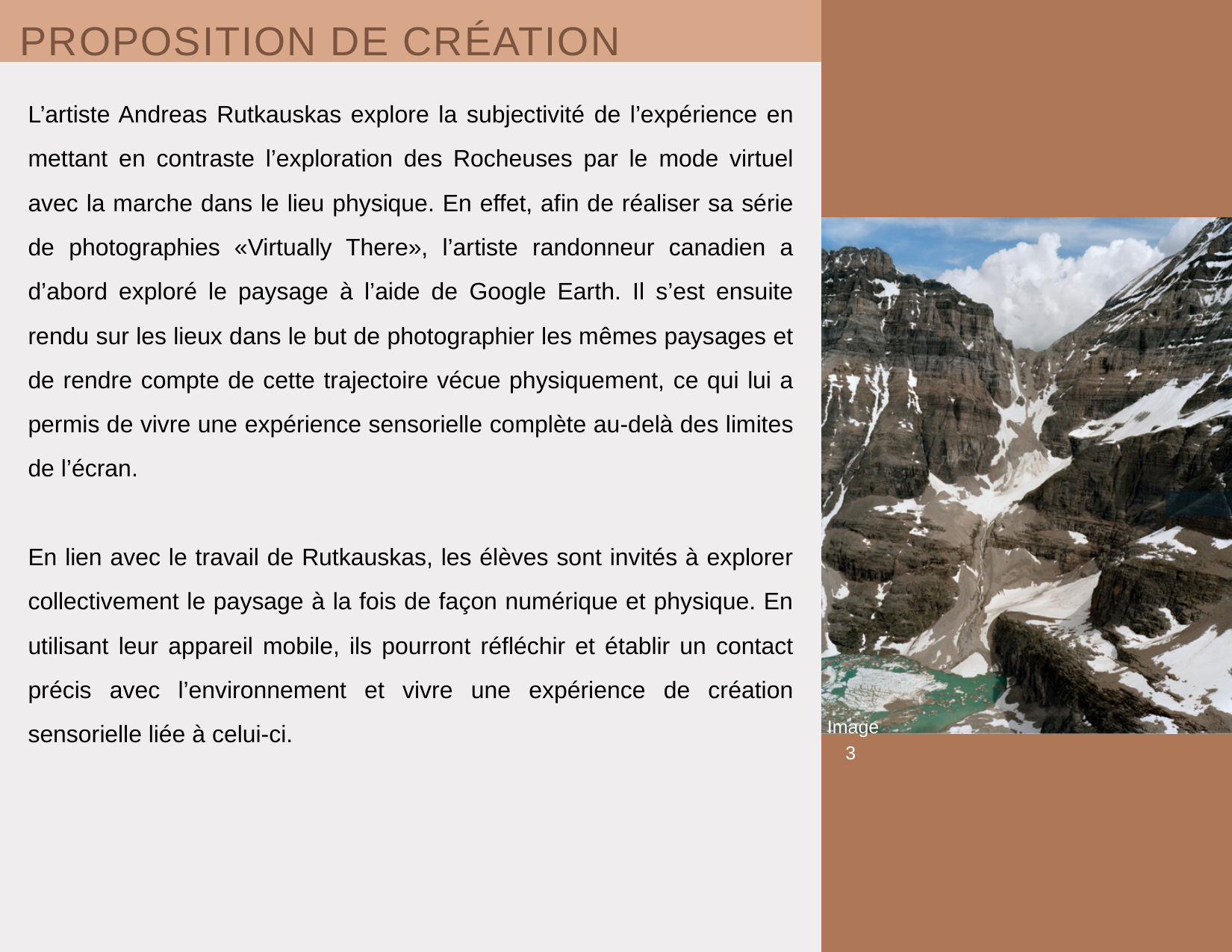

PROPOSITION DE CRÉATION
L’artiste Andreas Rutkauskas explore la subjectivité de l’expérience en mettant en contraste l’exploration des Rocheuses par le mode virtuel avec la marche dans le lieu physique. En effet, afin de réaliser sa série de photographies «Virtually There», l’artiste randonneur canadien a d’abord exploré le paysage à l’aide de Google Earth. Il s’est ensuite rendu sur les lieux dans le but de photographier les mêmes paysages et de rendre compte de cette trajectoire vécue physiquement, ce qui lui a permis de vivre une expérience sensorielle complète au-delà des limites de l’écran.

En lien avec le travail de Rutkauskas, les élèves sont invités à explorer collectivement le paysage à la fois de façon numérique et physique. En utilisant leur appareil mobile, ils pourront réfléchir et établir un contact précis avec l’environnement et vivre une expérience de création sensorielle liée à celui-ci.

Image 3